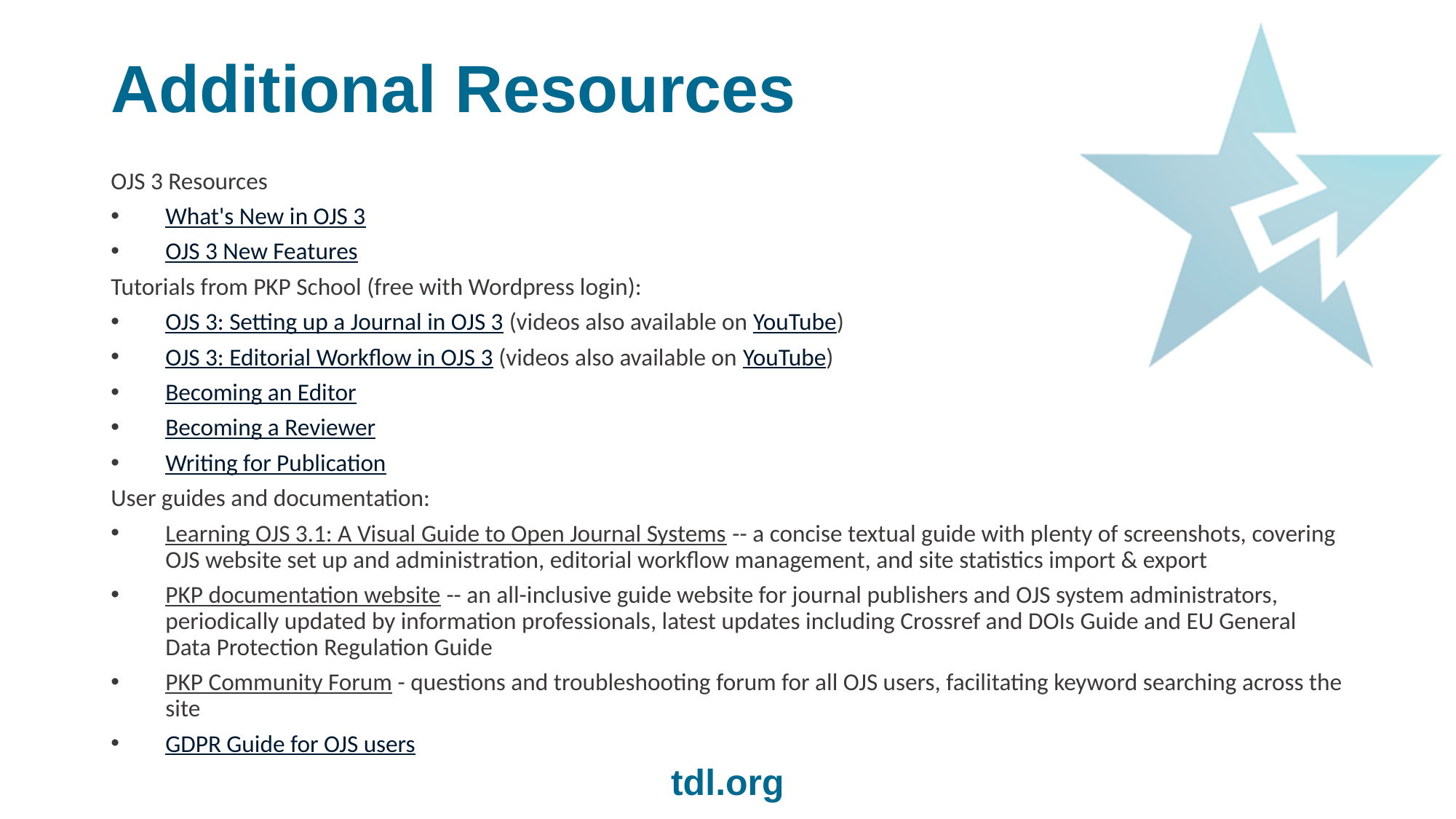

# Additional Resources
OJS 3 Resources
What's New in OJS 3
OJS 3 New Features
Tutorials from PKP School (free with Wordpress login):
OJS 3: Setting up a Journal in OJS 3 (videos also available on YouTube)
OJS 3: Editorial Workflow in OJS 3 (videos also available on YouTube)
Becoming an Editor
Becoming a Reviewer
Writing for Publication
User guides and documentation:
Learning OJS 3.1: A Visual Guide to Open Journal Systems -- a concise textual guide with plenty of screenshots, covering OJS website set up and administration, editorial workflow management, and site statistics import & export
PKP documentation website -- an all-inclusive guide website for journal publishers and OJS system administrators, periodically updated by information professionals, latest updates including Crossref and DOIs Guide and EU General Data Protection Regulation Guide
PKP Community Forum - questions and troubleshooting forum for all OJS users, facilitating keyword searching across the site
GDPR Guide for OJS users

tdl.org